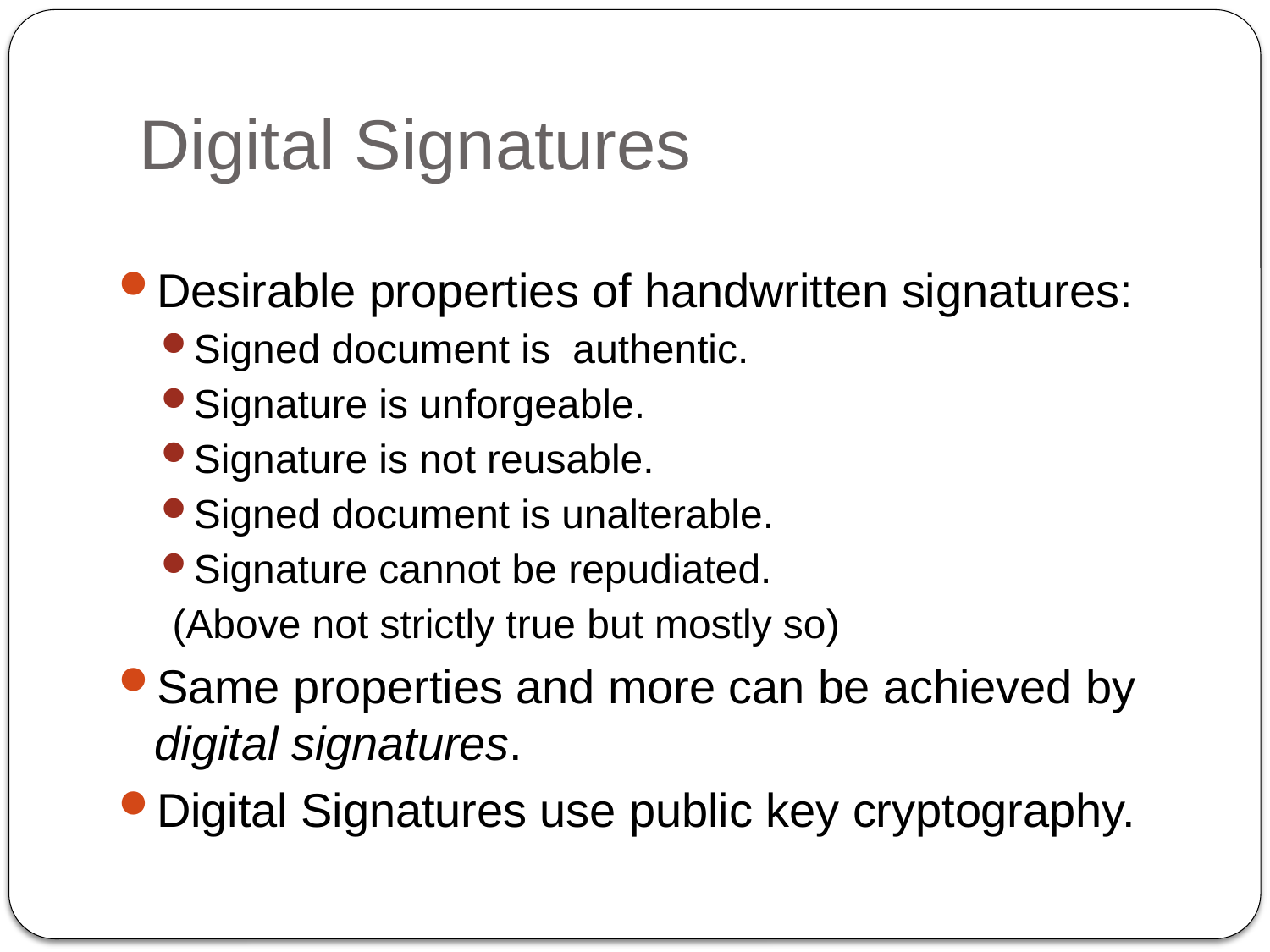

# Digital Signatures
Desirable properties of handwritten signatures:
Signed document is  authentic.
Signature is unforgeable.
Signature is not reusable.
Signed document is unalterable.
Signature cannot be repudiated.
 (Above not strictly true but mostly so)
Same properties and more can be achieved by digital signatures.
Digital Signatures use public key cryptography.